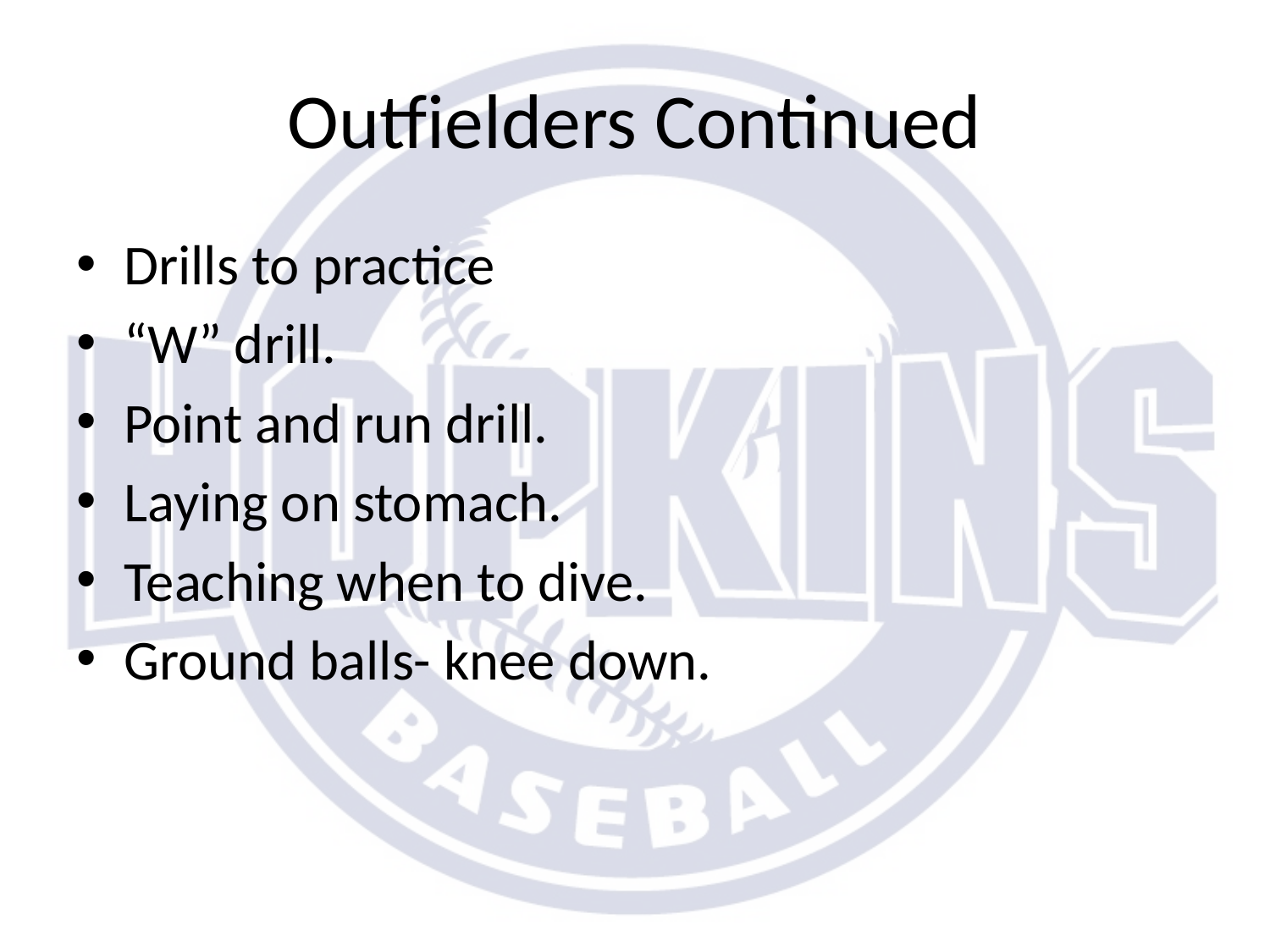

# Outfielders Continued
Drills to practice
“W” drill.
Point and run drill.
Laying on stomach.
Teaching when to dive.
Ground balls- knee down.